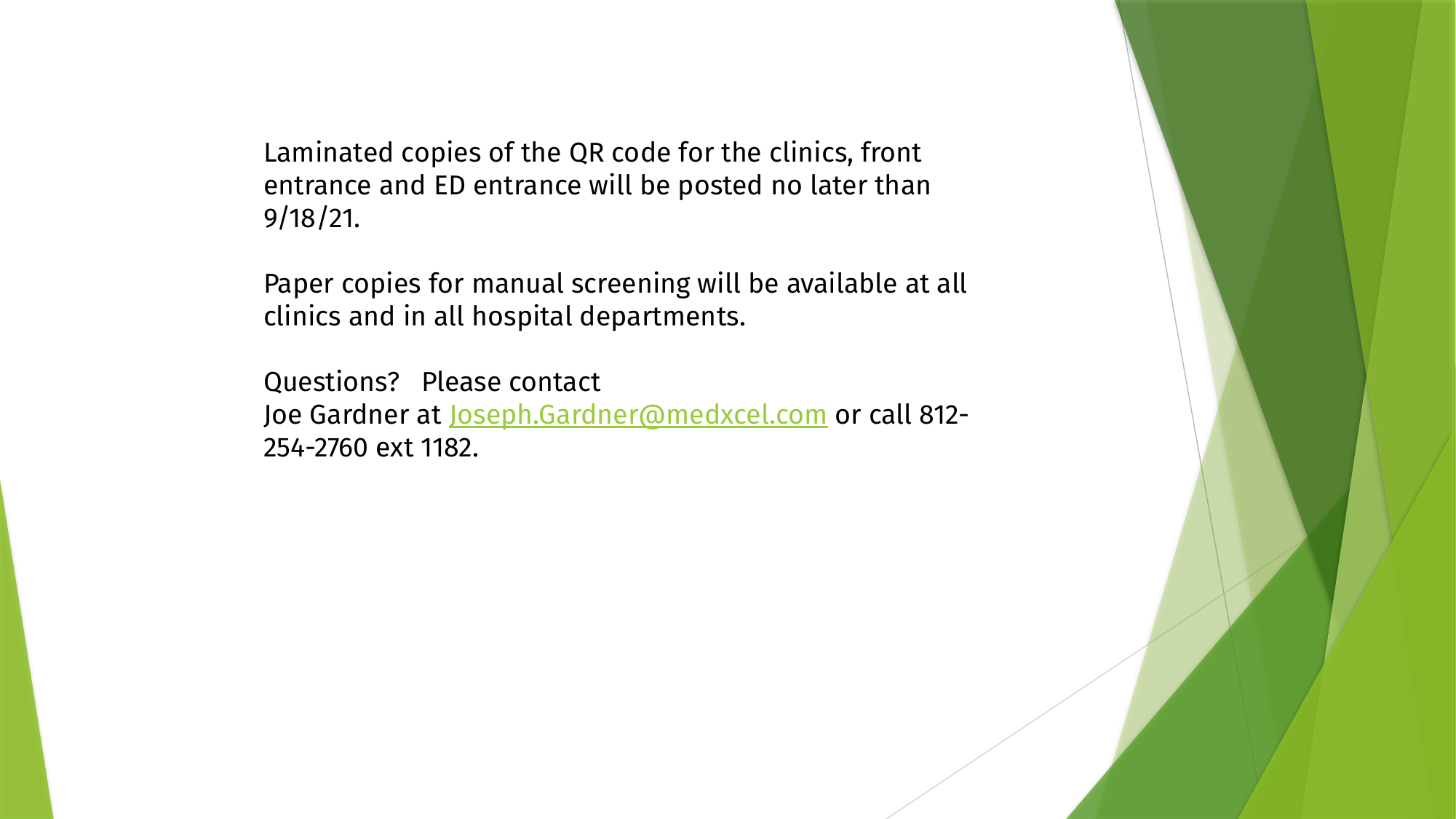

Laminated copies of the QR code for the clinics, front entrance and ED entrance will be posted no later than 9/18/21.

Paper copies for manual screening will be available at all clinics and in all hospital departments.

Questions?   Please contact
Joe Gardner at Joseph.Gardner@medxcel.com or call 812-254-2760 ext 1182.